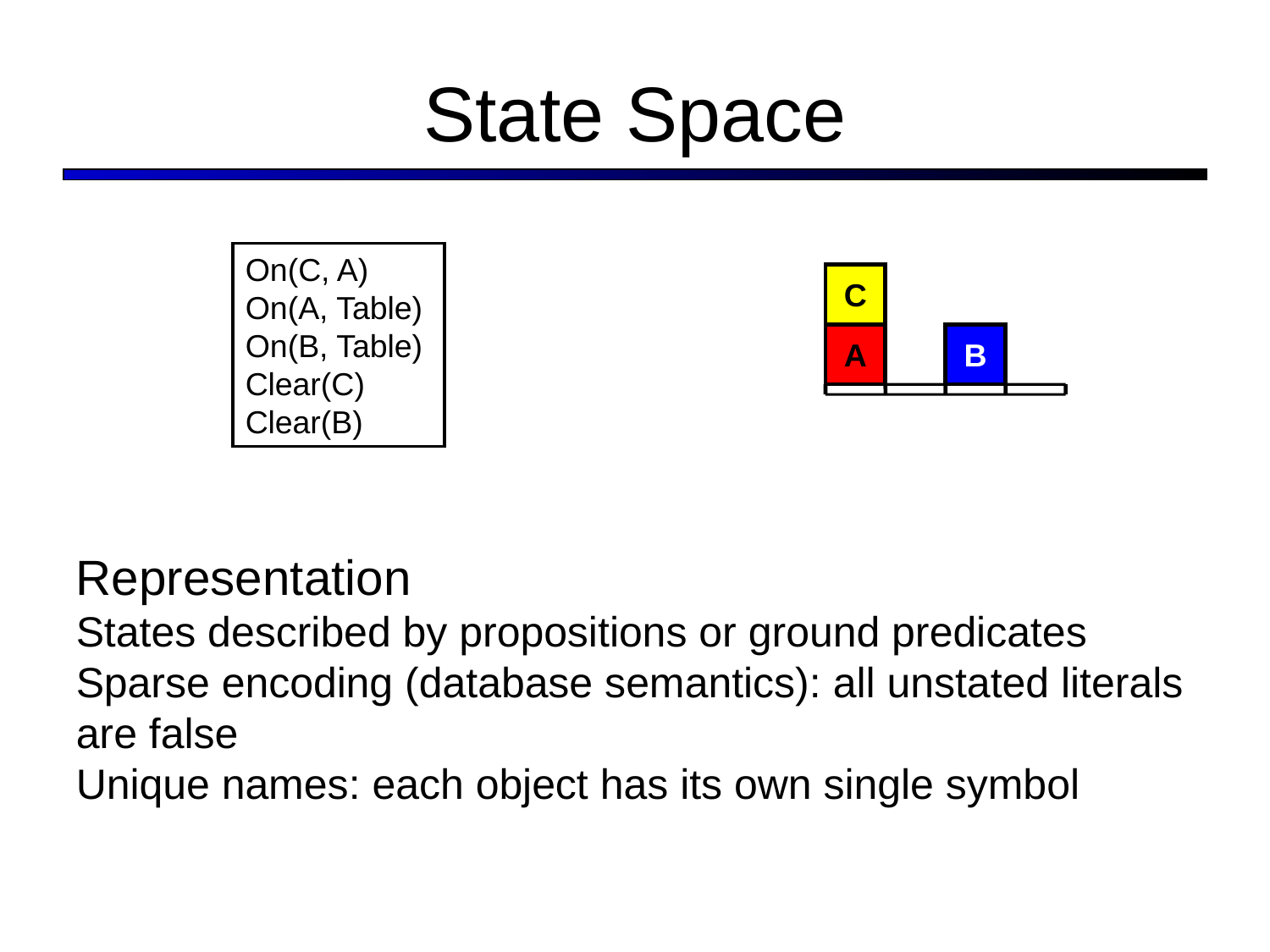

State Space
On(C, A)
On(A, Table)
On(B, Table)
Clear(C)
Clear(B)
C
A
B

Representation
States described by propositions or ground predicates
Sparse encoding (database semantics): all unstated literals are false
Unique names: each object has its own single symbol